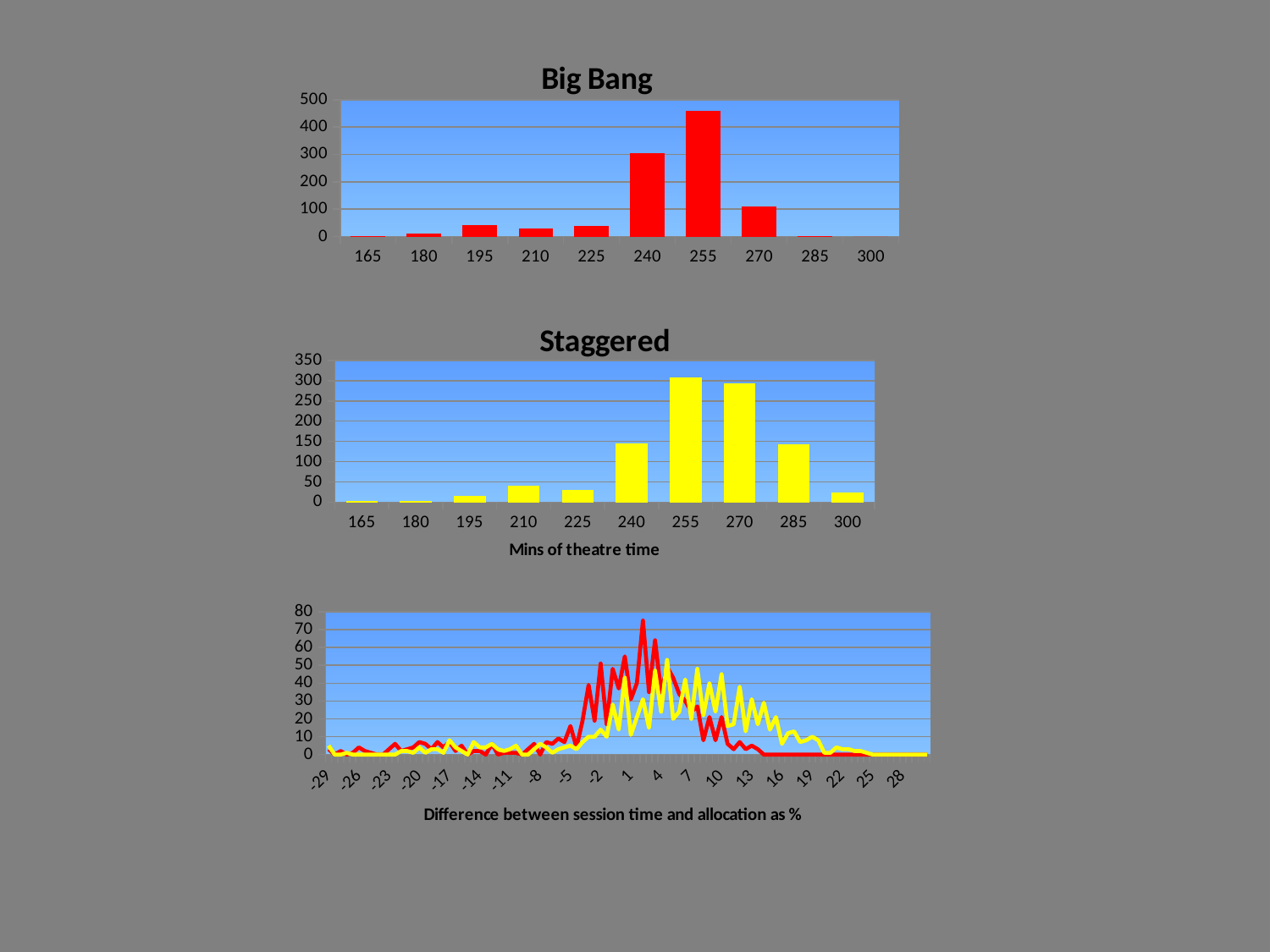

### Chart:  Big Bang

| Category | Frequency |
|---|---|
| 165 | 3.0 |
| 180 | 10.0 |
| 195 | 41.0 |
| 210 | 29.0 |
| 225 | 40.0 |
| 240 | 305.0 |
| 255 | 460.0 |
| 270 | 109.0 |
| 285 | 3.0 |
| 300 | 0.0 |

### Chart:  Staggered

| Category | Frequency |
|---|---|
| 165 | 3.0 |
| 180 | 3.0 |
| 195 | 16.0 |
| 210 | 40.0 |
| 225 | 30.0 |
| 240 | 144.0 |
| 255 | 308.0 |
| 270 | 294.0 |
| 285 | 142.0 |
| 300 | 25.0 |

### Chart

| Category |  |  |
|---|---|---|
| -29.399999618530273 | 3.0 | 5.0 |
| -28.799999237060536 | 0.0 | 0.0 |
| -28.200000762939453 | 2.0 | 0.0 |
| -27.600000381469727 | 0.0 | 1.0 |
| -27 | 1.0 | 0.0 |
| -26.399999618530273 | 4.0 | 0.0 |
| -25.799999237060536 | 2.0 | 0.0 |
| -25.200000762939453 | 1.0 | 0.0 |
| -24.600000381469727 | 0.0 | 0.0 |
| -24 | 0.0 | 0.0 |
| -23.399999618530273 | 3.0 | 0.0 |
| -22.799999237060536 | 6.0 | 0.0 |
| -22.199998855590831 | 2.0 | 2.0 |
| -21.600000381469727 | 3.0 | 2.0 |
| -21 | 4.0 | 1.0 |
| -20.399999618530273 | 7.0 | 4.0 |
| -19.799999237060536 | 6.0 | 1.0 |
| -19.199998855590831 | 3.0 | 3.0 |
| -18.600000381469727 | 7.0 | 3.0 |
| -18 | 4.0 | 1.0 |
| -17.399999618530273 | 7.0 | 8.0 |
| -16.799999237060536 | 2.0 | 4.0 |
| -16.199998855590831 | 5.0 | 2.0 |
| -15.59999942779541 | 0.0 | 0.0 |
| -14.999999046325689 | 2.0 | 7.0 |
| -14.399999618530279 | 2.0 | 4.0 |
| -13.79999923706055 | 0.0 | 4.0 |
| -13.199998855590819 | 6.0 | 6.0 |
| -12.59999942779541 | 0.0 | 3.0 |
| -11.999999046325689 | 1.0 | 2.0 |
| -11.399999618530279 | 1.0 | 3.0 |
| -10.79999923706055 | 1.0 | 5.0 |
| -10.199998855590819 | 0.0 | 0.0 |
| -9.5999994277954102 | 3.0 | 0.0 |
| -8.9999990463256889 | 6.0 | 3.0 |
| -8.3999996185302788 | 0.0 | 6.0 |
| -7.7999992370605469 | 7.0 | 4.0 |
| -7.1999988555908203 | 6.0 | 1.0 |
| -6.5999989509582493 | 9.0 | 3.0 |
| -5.9999990463256836 | 7.0 | 4.0 |
| -5.3999991416931179 | 16.0 | 5.0 |
| -4.7999992370605469 | 4.0 | 3.0 |
| -4.1999988555908203 | 19.0 | 7.0 |
| -3.599998950958252 | 39.0 | 10.0 |
| -2.9999990463256836 | 19.0 | 10.0 |
| -2.3999989032745344 | 51.0 | 14.0 |
| -1.7999988794326778 | 17.0 | 10.0 |
| -1.1999988555908199 | 48.0 | 28.0 |
| -0.5999988317489624 | 37.0 | 14.0 |
| 1.1920928955078138E-6 | 55.0 | 43.0 |
| 0.60000121593475364 | 31.0 | 11.0 |
| 1.2000012397766113 | 40.0 | 21.0 |
| 1.8000012636184692 | 75.0 | 31.0 |
| 2.4000012874603285 | 35.0 | 15.0 |
| 3.0000014305114746 | 64.0 | 47.0 |
| 3.600001335144043 | 35.0 | 24.0 |
| 4.2000012397766096 | 49.0 | 53.0 |
| 4.8000011444091824 | 43.0 | 20.0 |
| 5.4000015258789062 | 34.0 | 24.0 |
| 6.0000014305114764 | 30.0 | 42.0 |
| 6.600001335144043 | 24.0 | 20.0 |
| 7.2000017166137704 | 27.0 | 48.0 |
| 7.8000016212463379 | 8.0 | 22.0 |
| 8.4000015258789063 | 21.0 | 40.0 |
| 9.0000019073486328 | 8.0 | 24.0 |
| 9.6000013351440447 | 21.0 | 45.0 |
| 10.200001716613768 | 6.0 | 16.0 |
| 10.80000114440918 | 3.0 | 17.0 |
| 11.400001525878906 | 7.0 | 38.0 |
| 12.000001907348636 | 3.0 | 13.0 |
| 12.600001335144048 | 5.0 | 31.0 |
| 13.200001716613768 | 3.0 | 17.0 |
| 13.800002098083503 | 0.0 | 29.0 |
| 14.400001525878906 | 0.0 | 14.0 |
| 15.000001907348636 | 0.0 | 21.0 |
| 15.600002288818359 | 0.0 | 6.0 |
| 16.200002670288086 | 0.0 | 12.0 |
| 16.80000114440919 | 0.0 | 13.0 |
| 17.400001525878906 | 0.0 | 7.0 |
| 18.000001907348633 | 0.0 | 8.0 |
| 18.600002288818359 | 0.0 | 10.0 |
| 19.200002670288086 | 0.0 | 8.0 |
| 19.80000114440919 | 0.0 | 1.0 |
| 20.400001525878906 | 0.0 | 1.0 |
| 21.000001907348633 | 0.0 | 4.0 |
| 21.600002288818359 | 0.0 | 3.0 |
| 22.200002670288086 | 0.0 | 3.0 |
| 22.800003051757813 | 0.0 | 2.0 |
| 23.400001525878906 | 0.0 | 2.0 |
| 24.000001907348633 | 0.0 | 1.0 |
| 24.600002288818359 | 0.0 | 0.0 |
| 25.200002670288086 | 0.0 | 0.0 |
| 25.800003051757812 | 0.0 | 0.0 |
| 26.400001525878906 | 0.0 | 0.0 |
| 27.000001907348633 | 0.0 | 0.0 |
| 27.600002288818359 | 0.0 | 0.0 |
| 28.200002670288086 | 0.0 | 0.0 |
| 28.800003051757813 | 0.0 | 0.0 |
| 29.400001525878906 | 0.0 | 0.0 |
| 30.000001907348633 | 0.0 | 0.0 |